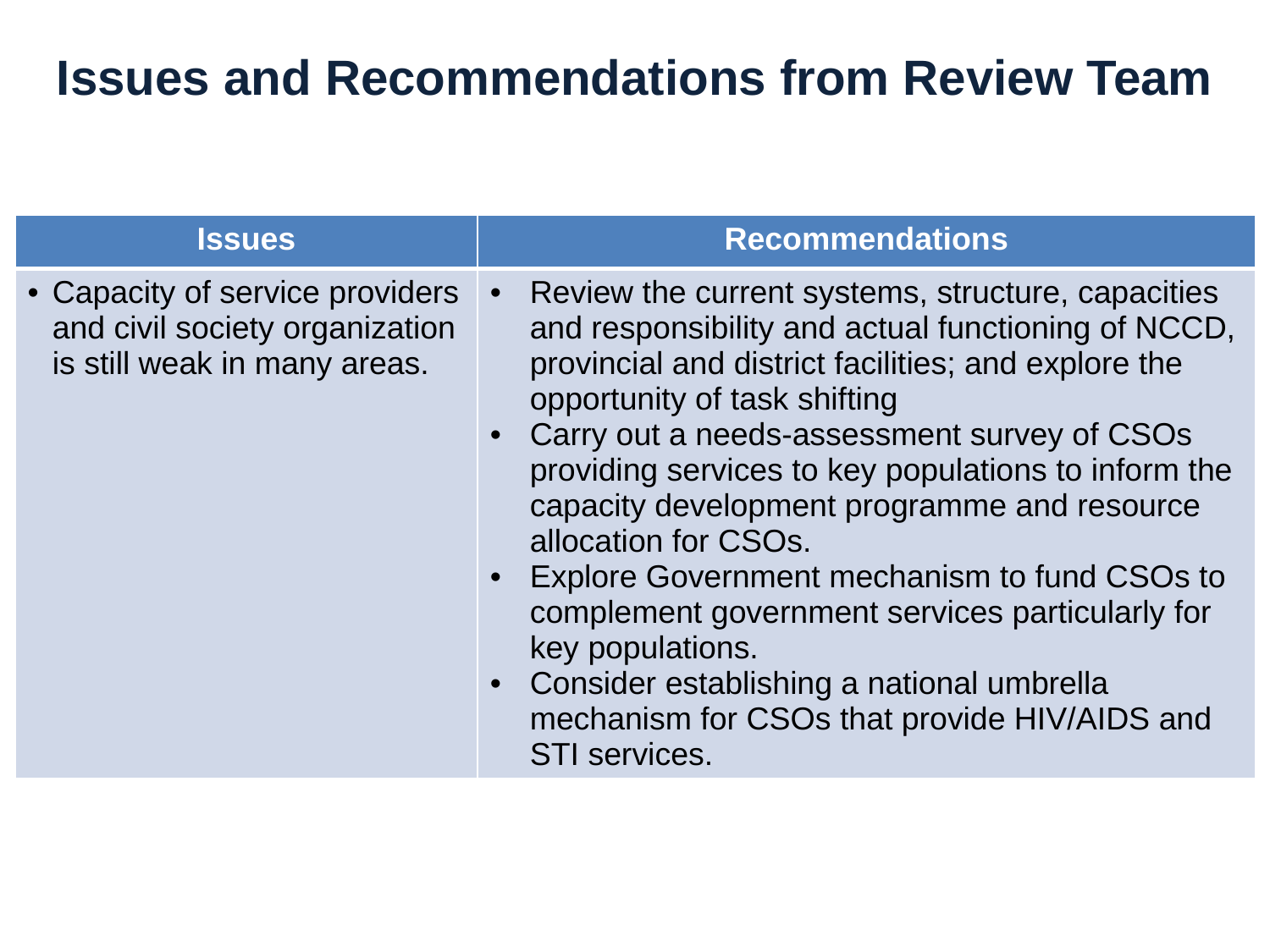

# Issues and Recommendations from Review Team
| Issues | Recommendations |
| --- | --- |
| Capacity of service providers and civil society organization is still weak in many areas. | Review the current systems, structure, capacities and responsibility and actual functioning of NCCD, provincial and district facilities; and explore the opportunity of task shifting Carry out a needs-assessment survey of CSOs providing services to key populations to inform the capacity development programme and resource allocation for CSOs. Explore Government mechanism to fund CSOs to complement government services particularly for key populations. Consider establishing a national umbrella mechanism for CSOs that provide HIV/AIDS and STI services. |